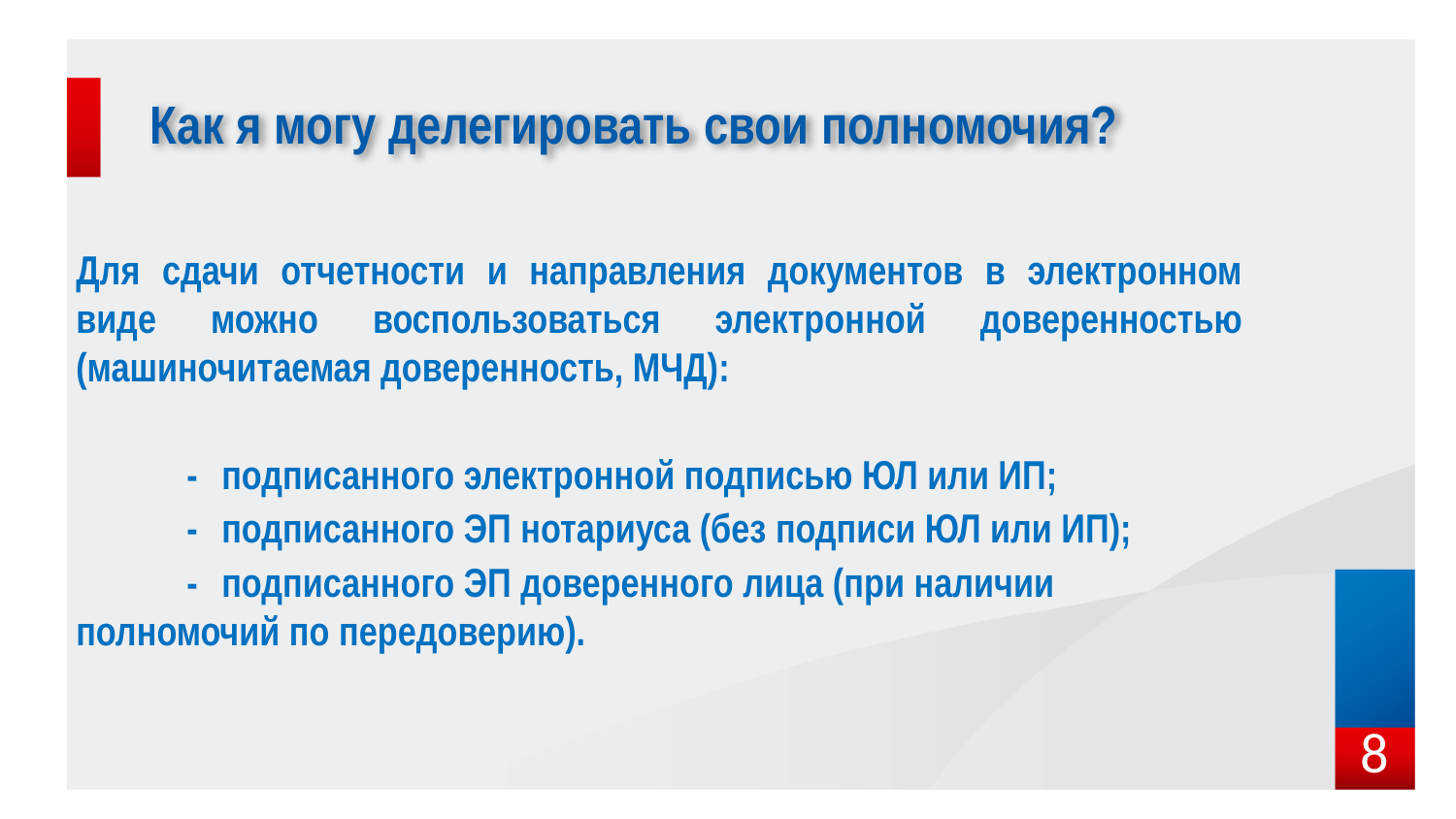

# Как я могу делегировать свои полномочия?
Для сдачи отчетности и направления документов в электронном виде можно воспользоваться электронной доверенностью (машиночитаемая доверенность, МЧД):

            - 	подписанного электронной подписью ЮЛ или ИП;
            - 	подписанного ЭП нотариуса (без подписи ЮЛ или ИП);
            - 	подписанного ЭП доверенного лица (при наличии 	полномочий по передоверию).
8